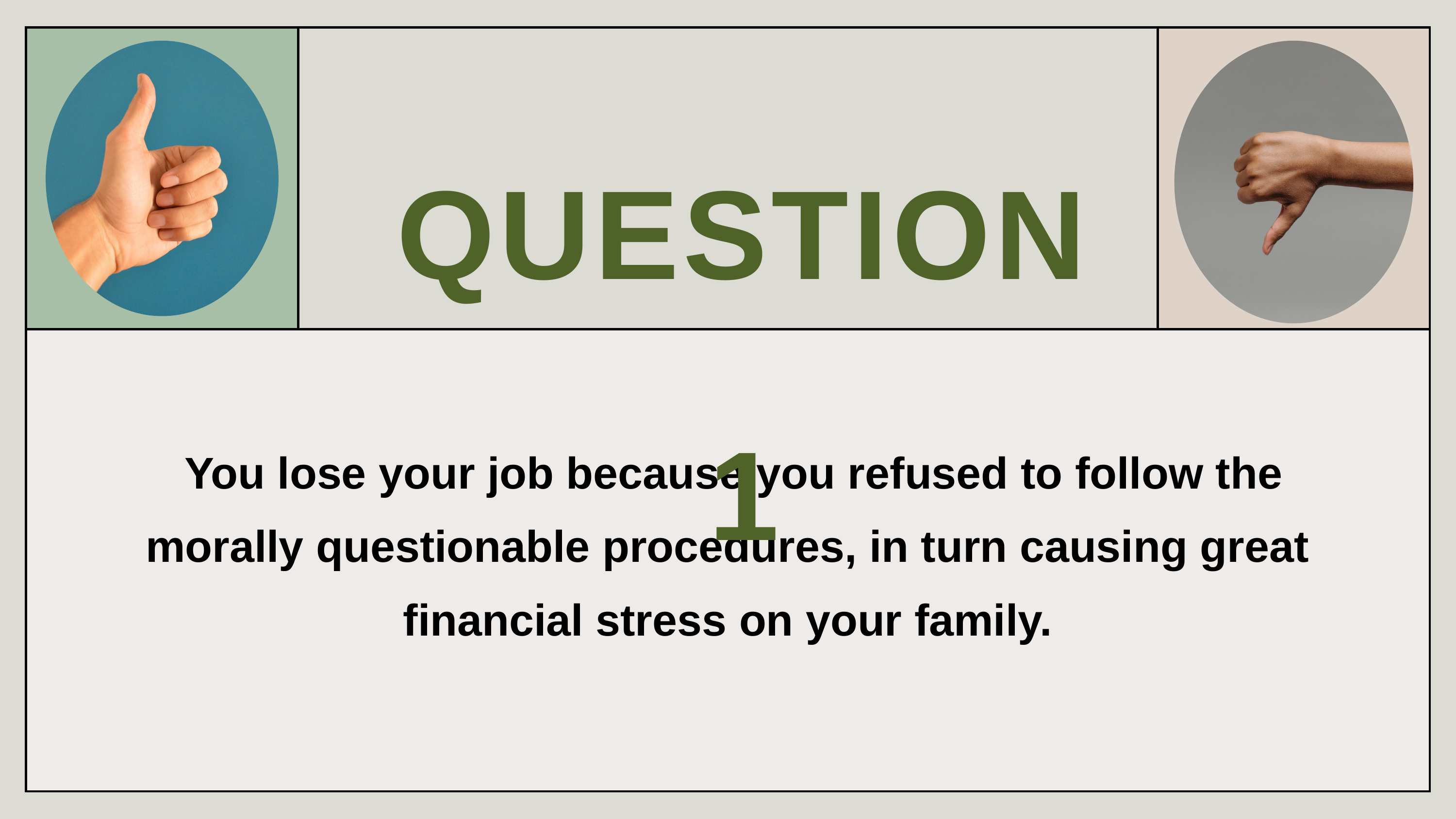

QUESTION 1

 You lose your job because you refused to follow the morally questionable procedures, in turn causing great financial stress on your family.